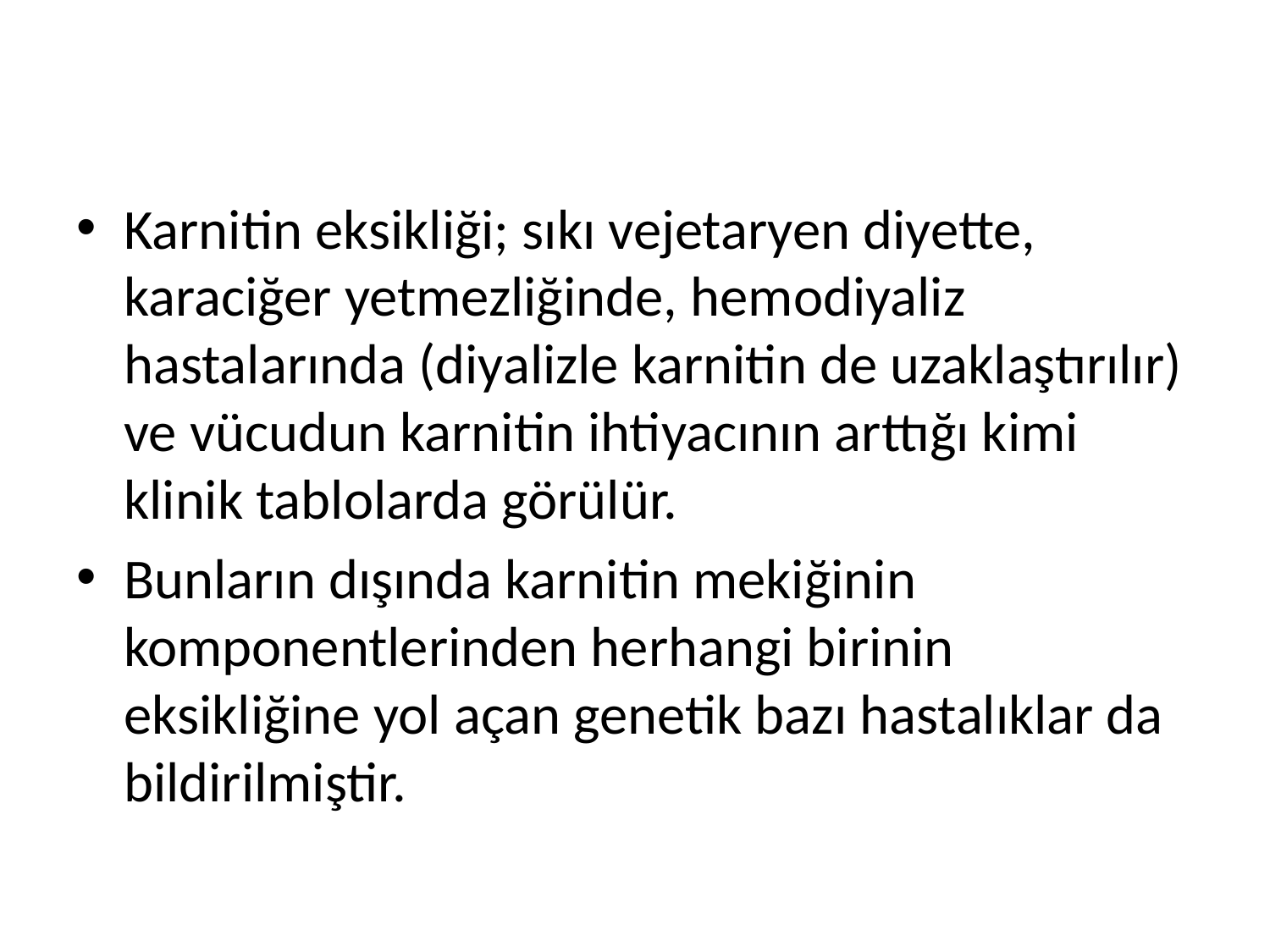

Karnitin eksikliği; sıkı vejetaryen diyette, karaciğer yetmezliğinde, hemodiyaliz hastalarında (diyalizle karnitin de uzaklaştırılır) ve vücudun karnitin ihtiyacının arttığı kimi klinik tablolarda görülür.
Bunların dışında karnitin mekiğinin komponentlerinden herhangi birinin eksikliğine yol açan genetik bazı hastalıklar da bildirilmiştir.